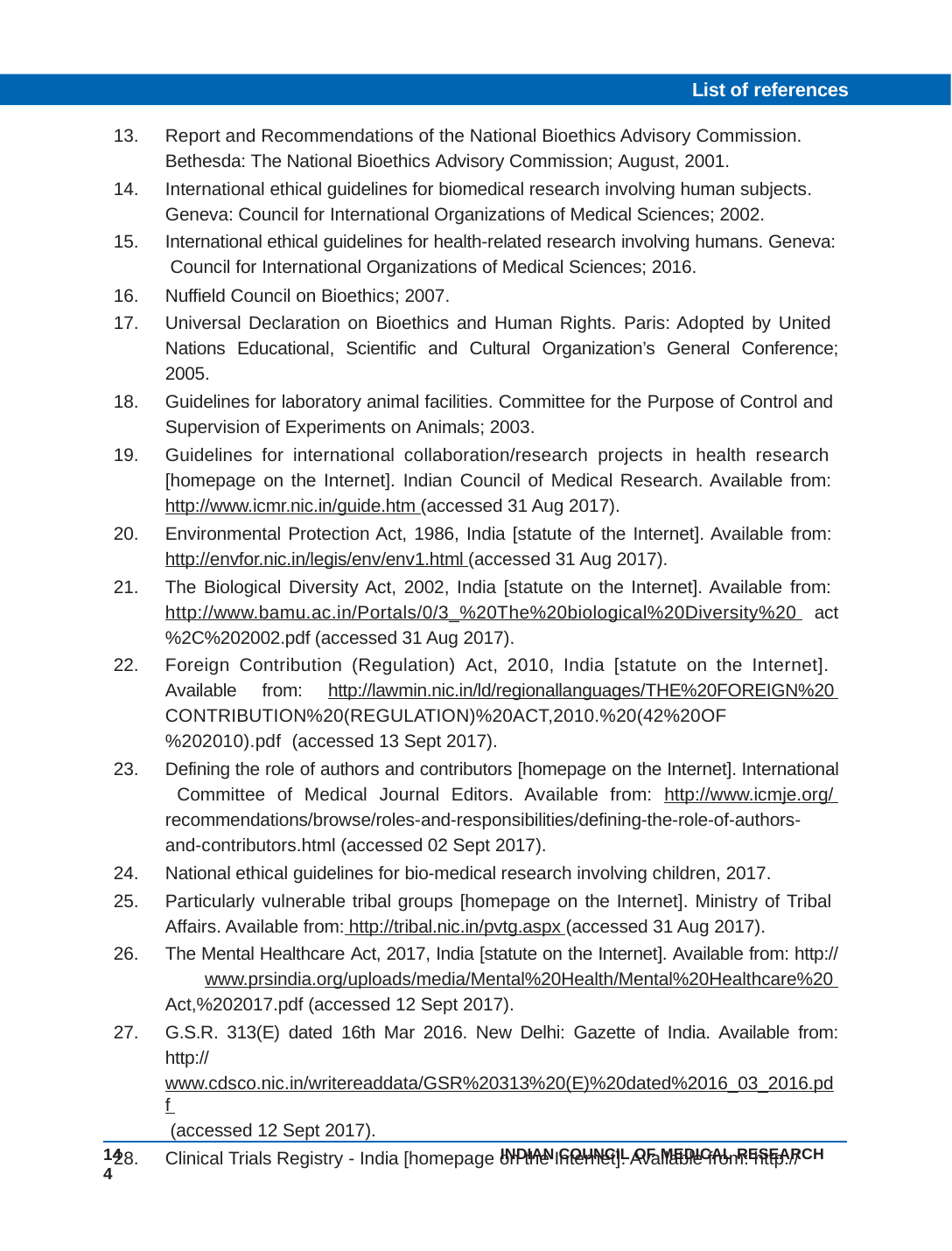

List of references
Report and Recommendations of the National Bioethics Advisory Commission.  Bethesda: The National Bioethics Advisory Commission; August, 2001.
International ethical guidelines for biomedical research involving human subjects.  Geneva: Council for International Organizations of Medical Sciences; 2002.
International ethical guidelines for health-related research involving humans. Geneva:  Council for International Organizations of Medical Sciences; 2016.
Nuffield Council on Bioethics; 2007.
Universal Declaration on Bioethics and Human Rights. Paris: Adopted by United  Nations Educational, Scientific and Cultural Organization’s General Conference; 2005.
Guidelines for laboratory animal facilities. Committee for the Purpose of Control and  Supervision of Experiments on Animals; 2003.
Guidelines for international collaboration/research projects in health research  [homepage on the Internet]. Indian Council of Medical Research. Available from:  http://www.icmr.nic.in/guide.htm (accessed 31 Aug 2017).
Environmental Protection Act, 1986, India [statute of the Internet]. Available from:  http://envfor.nic.in/legis/env/env1.html (accessed 31 Aug 2017).
The Biological Diversity Act, 2002, India [statute on the Internet]. Available from:  http://www.bamu.ac.in/Portals/0/3_%20The%20biological%20Diversity%20  act%2C%202002.pdf (accessed 31 Aug 2017).
Foreign Contribution (Regulation) Act, 2010, India [statute on the Internet].  Available from: http://lawmin.nic.in/ld/regionallanguages/THE%20FOREIGN%20  CONTRIBUTION%20(REGULATION)%20ACT,2010.%20(42%20OF%202010).pdf  (accessed 13 Sept 2017).
Defining the role of authors and contributors [homepage on the Internet]. International  Committee of Medical Journal Editors. Available from: http://www.icmje.org/  recommendations/browse/roles-and-responsibilities/defining-the-role-of-authors-  and-contributors.html (accessed 02 Sept 2017).
National ethical guidelines for bio-medical research involving children, 2017.
Particularly vulnerable tribal groups [homepage on the Internet]. Ministry of Tribal  Affairs. Available from: http://tribal.nic.in/pvtg.aspx (accessed 31 Aug 2017).
The Mental Healthcare Act, 2017, India [statute on the Internet]. Available from: http://  www.prsindia.org/uploads/media/Mental%20Health/Mental%20Healthcare%20  Act,%202017.pdf (accessed 12 Sept 2017).
G.S.R. 313(E) dated 16th Mar 2016. New Delhi: Gazette of India. Available from: http://  www.cdsco.nic.in/writereaddata/GSR%20313%20(E)%20dated%2016_03_2016.pdf  (accessed 12 Sept 2017).
Clinical Trials Registry - India [homepage on the Internet]. Available from: http://

144
INDIAN COUNCIL OF MEDICAL RESEARCH